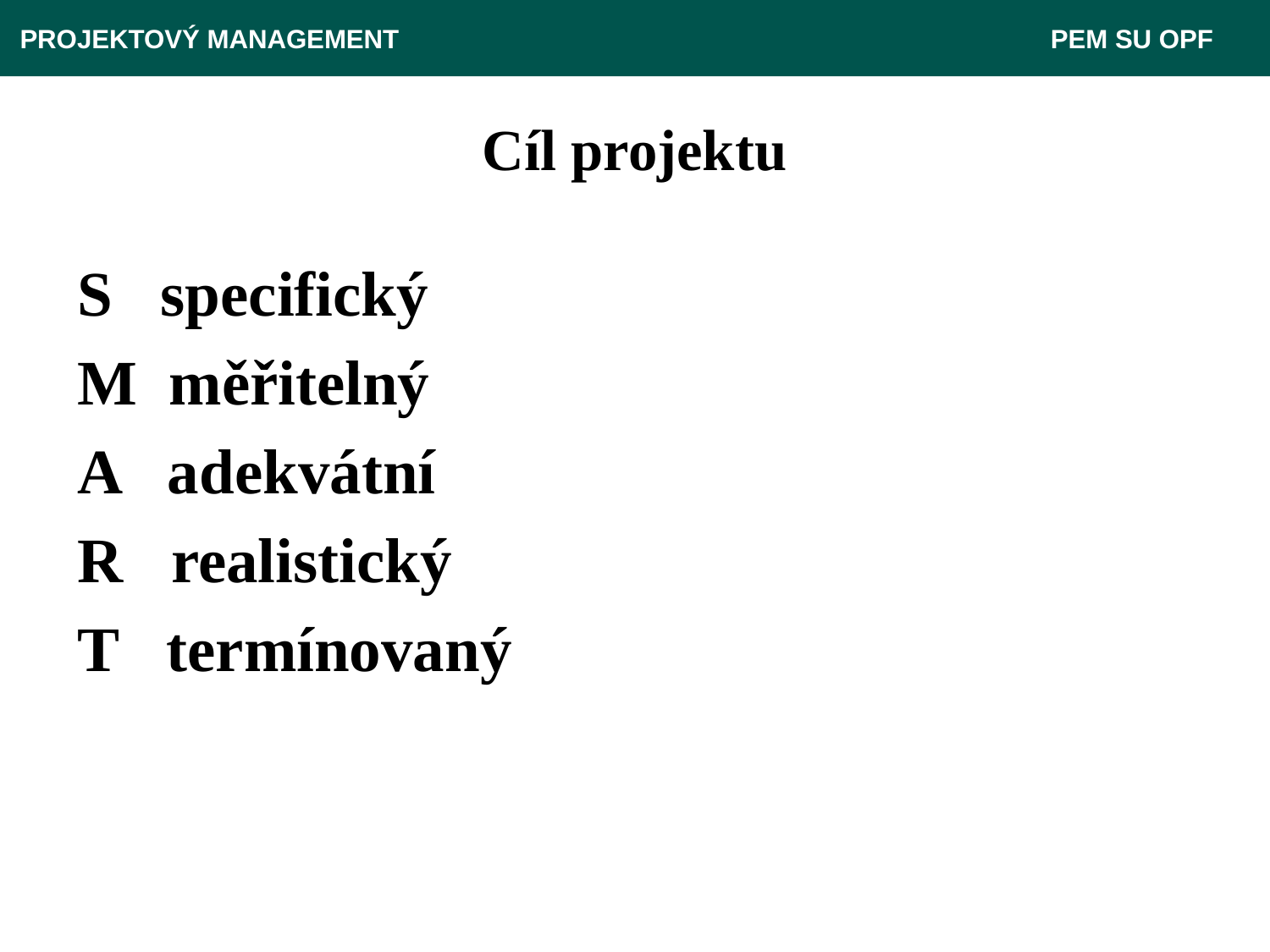

PROJEKTOVÝ MANAGEMENT 					   PEM SU OPF
# Cíl projektu
S   specifický
M  měřitelný
A   adekvátní
R   realistický
T   termínovaný